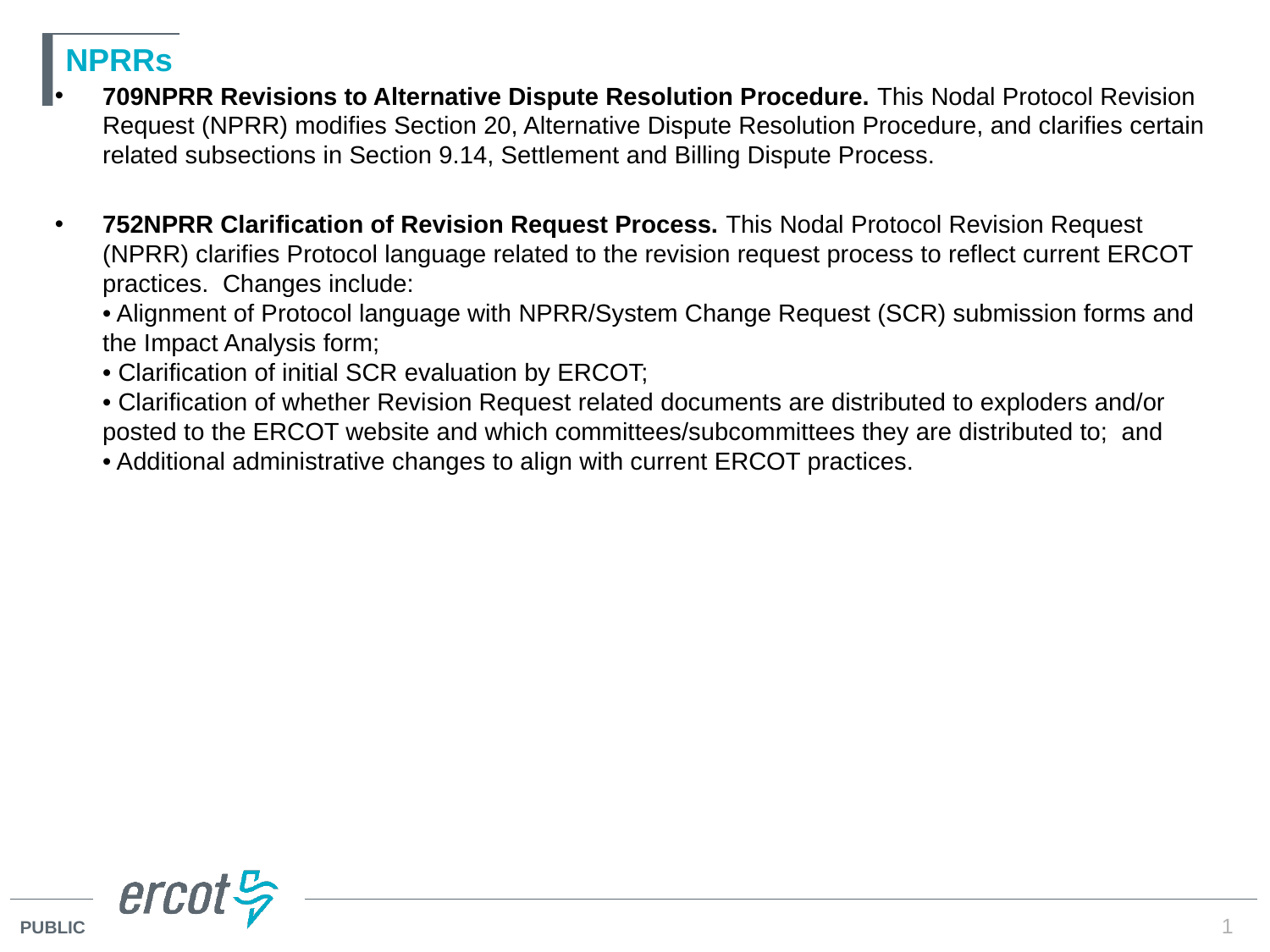

# NPRRs
709NPRR Revisions to Alternative Dispute Resolution Procedure. This Nodal Protocol Revision Request (NPRR) modifies Section 20, Alternative Dispute Resolution Procedure, and clarifies certain related subsections in Section 9.14, Settlement and Billing Dispute Process.

752NPRR Clarification of Revision Request Process. This Nodal Protocol Revision Request (NPRR) clarifies Protocol language related to the revision request process to reflect current ERCOT practices.  Changes include:
• Alignment of Protocol language with NPRR/System Change Request (SCR) submission forms and the Impact Analysis form;
• Clarification of initial SCR evaluation by ERCOT;
• Clarification of whether Revision Request related documents are distributed to exploders and/or posted to the ERCOT website and which committees/subcommittees they are distributed to;  and
• Additional administrative changes to align with current ERCOT practices.
1